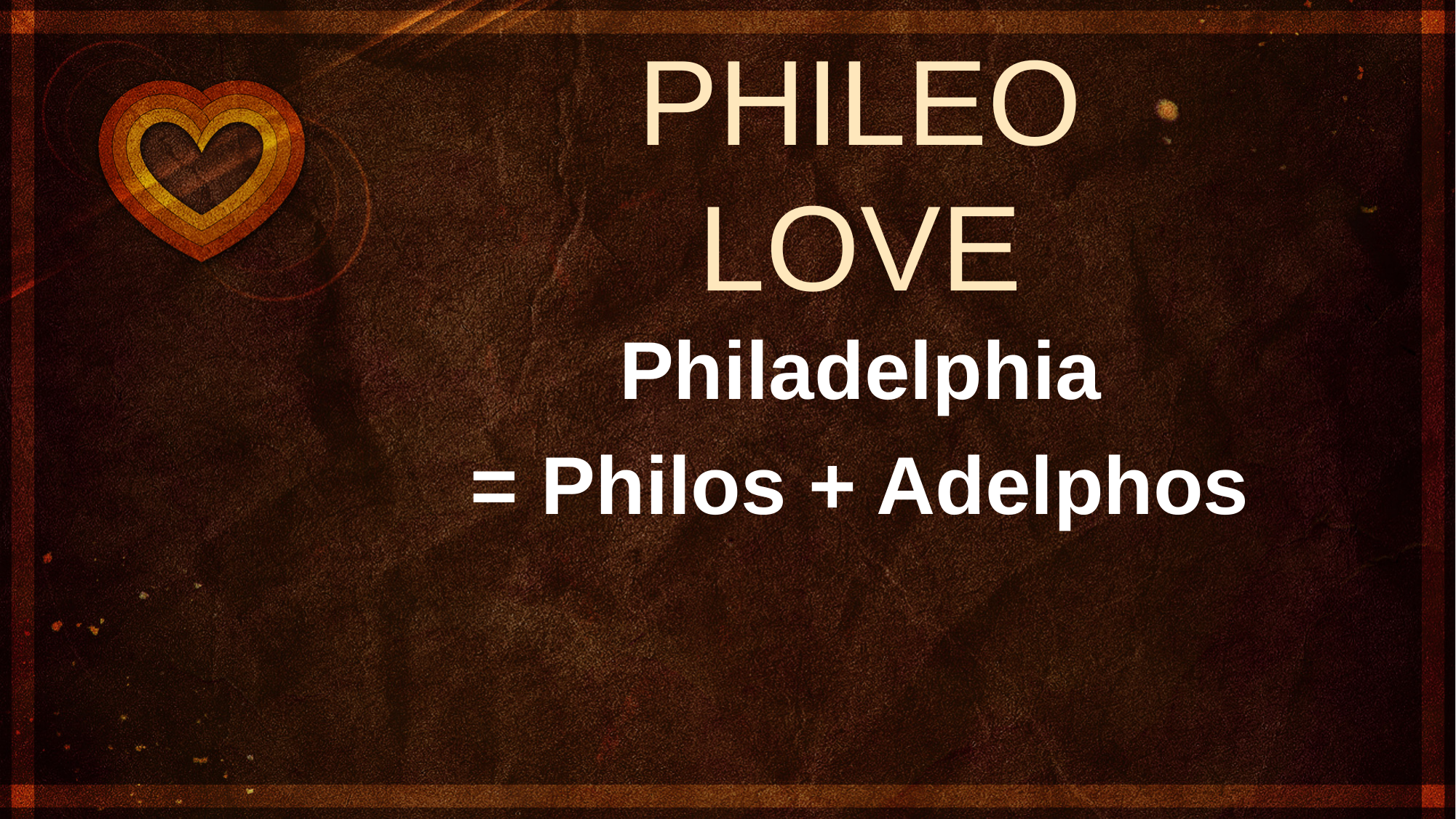

PHILEO LOVE
Philadelphia
= Philos + Adelphos